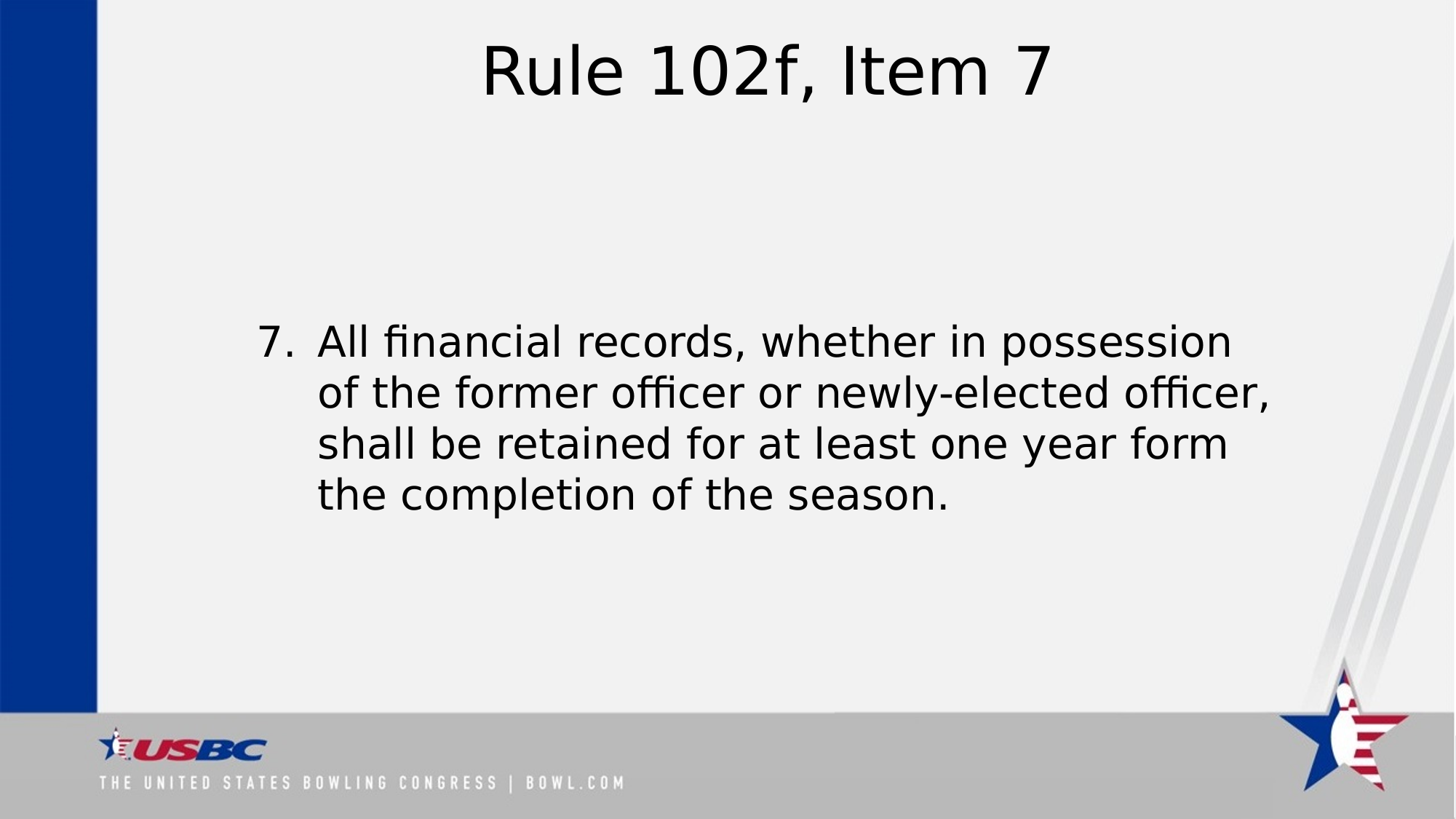

# Rule 102f, Item 7
All financial records, whether in possession of the former officer or newly-elected officer, shall be retained for at least one year form the completion of the season.